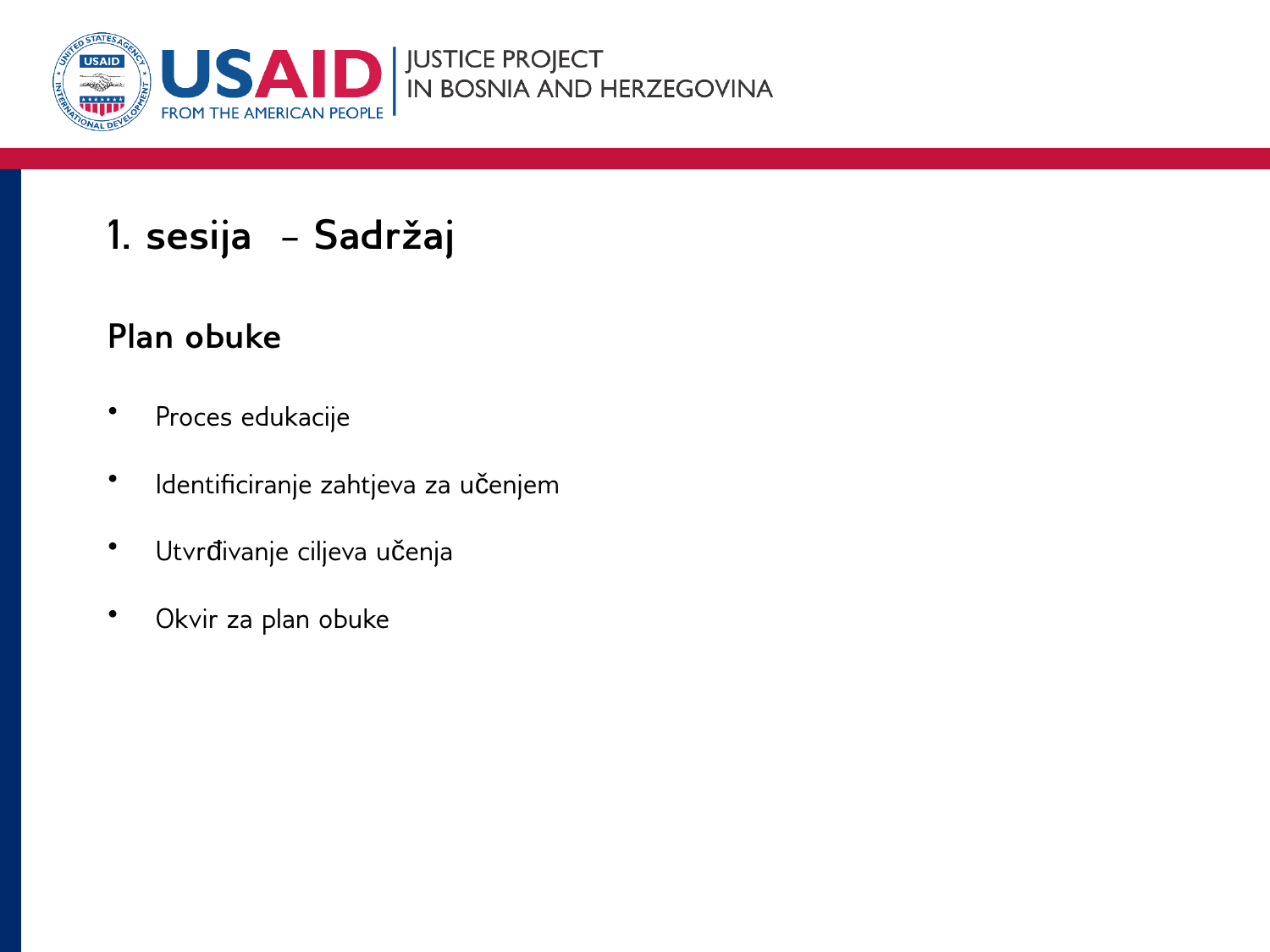

# 1. sesija  – Sadržaj
Plan obuke

Proces edukacije

Identificiranje zahtjeva za učenjem

Utvrđivanje ciljeva učenja

Okvir za plan obuke